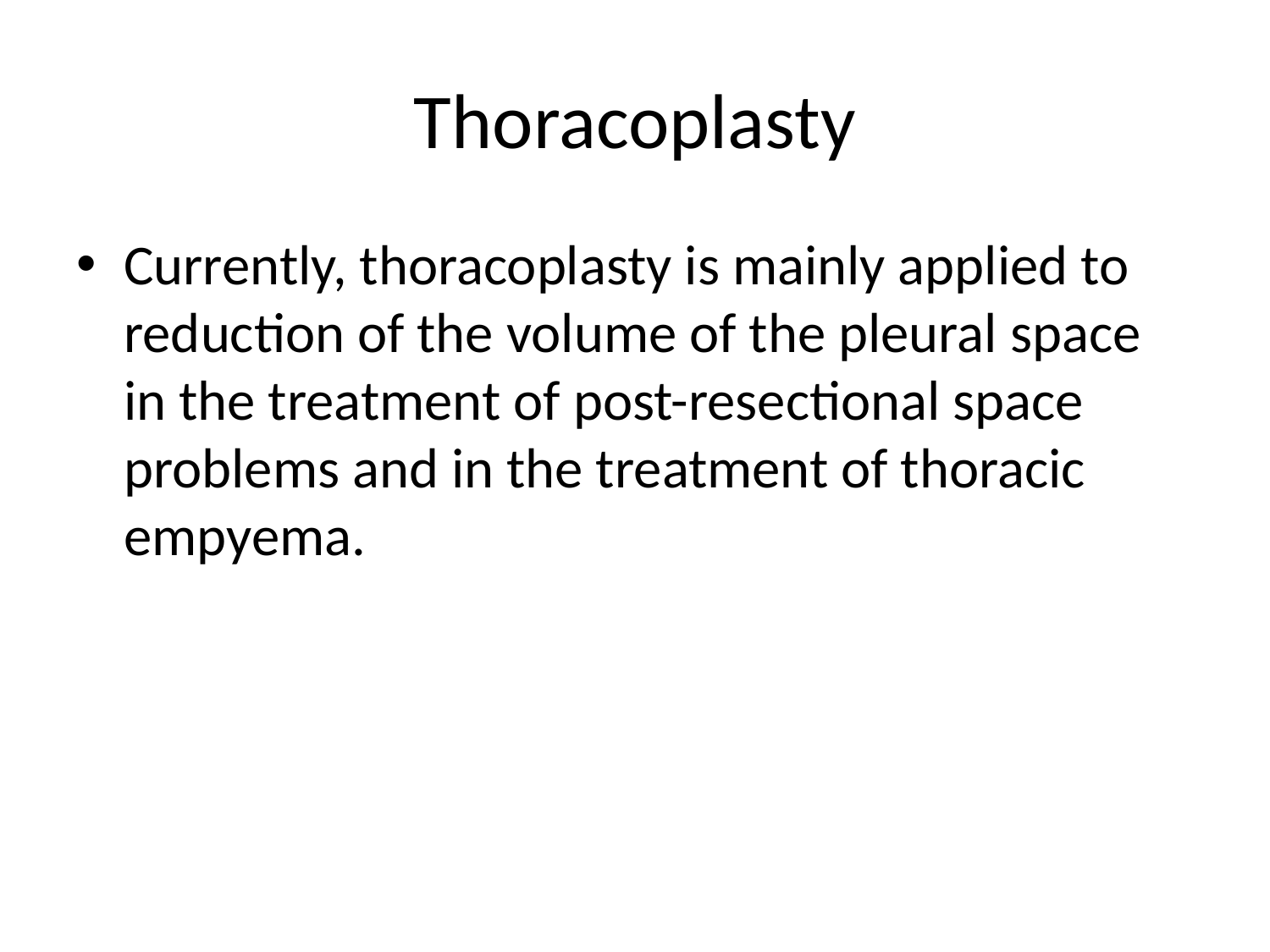

# Thoracoplasty
Currently, thoracoplasty is mainly applied to reduction of the volume of the pleural space in the treatment of post-resectional space problems and in the treatment of thoracic empyema.